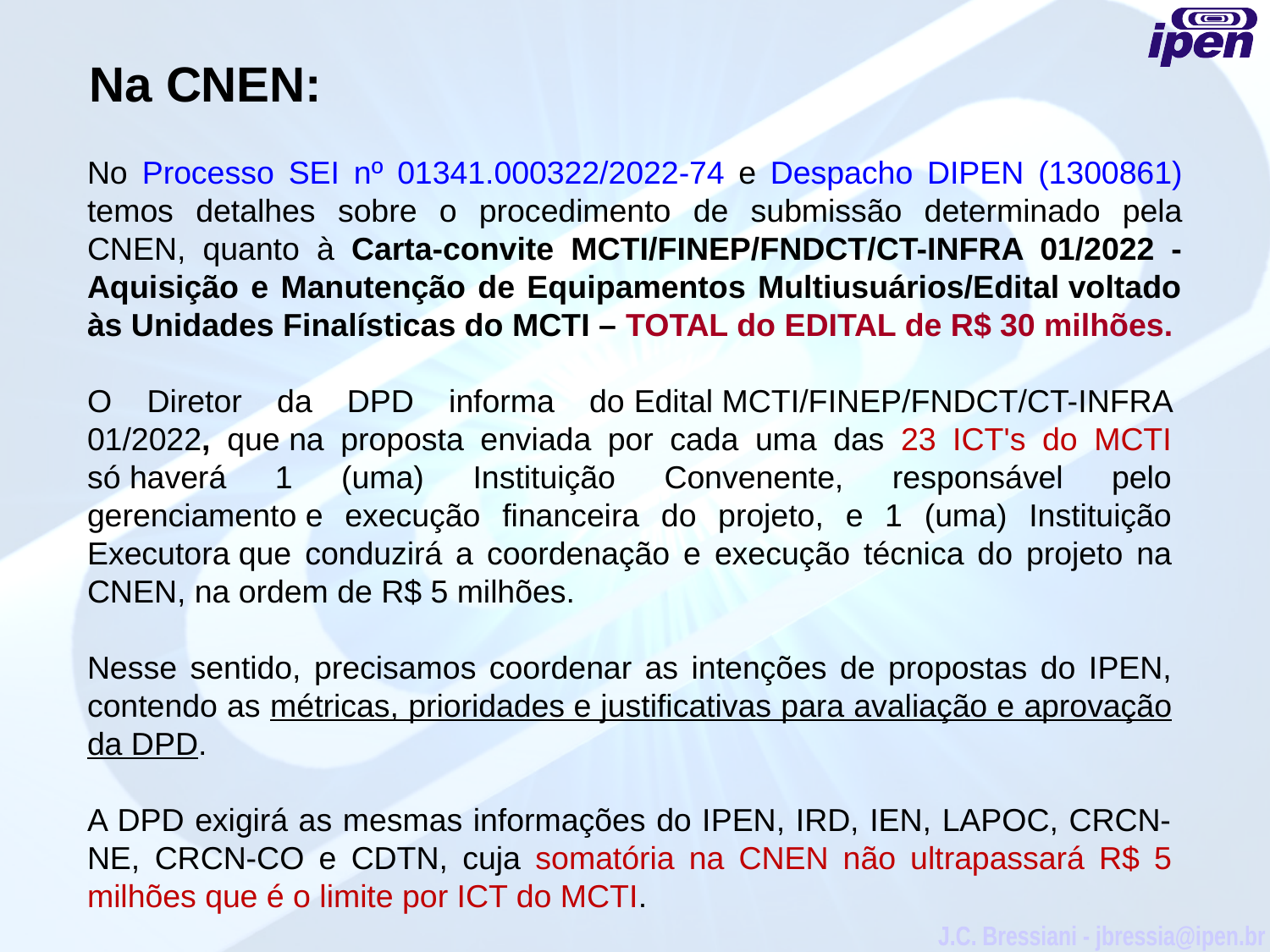

Na CNEN:
No Processo SEI nº 01341.000322/2022-74 e Despacho DIPEN (1300861) temos detalhes sobre o procedimento de submissão determinado pela CNEN, quanto à Carta-convite MCTI/FINEP/FNDCT/CT-INFRA 01/2022 - Aquisição e Manutenção de Equipamentos Multiusuários/Edital voltado às Unidades Finalísticas do MCTI – TOTAL do EDITAL de R$ 30 milhões.

O Diretor da DPD informa do Edital MCTI/FINEP/FNDCT/CT-INFRA 01/2022, que na proposta enviada por cada uma das 23 ICT's do MCTI só haverá 1 (uma) Instituição Convenente, responsável pelo gerenciamento e execução financeira do projeto, e 1 (uma) Instituição Executora que conduzirá a coordenação e execução técnica do projeto na CNEN, na ordem de R$ 5 milhões.

Nesse sentido, precisamos coordenar as intenções de propostas do IPEN, contendo as métricas, prioridades e justificativas para avaliação e aprovação da DPD.

A DPD exigirá as mesmas informações do IPEN, IRD, IEN, LAPOC, CRCN-NE, CRCN-CO e CDTN, cuja somatória na CNEN não ultrapassará R$ 5 milhões que é o limite por ICT do MCTI.